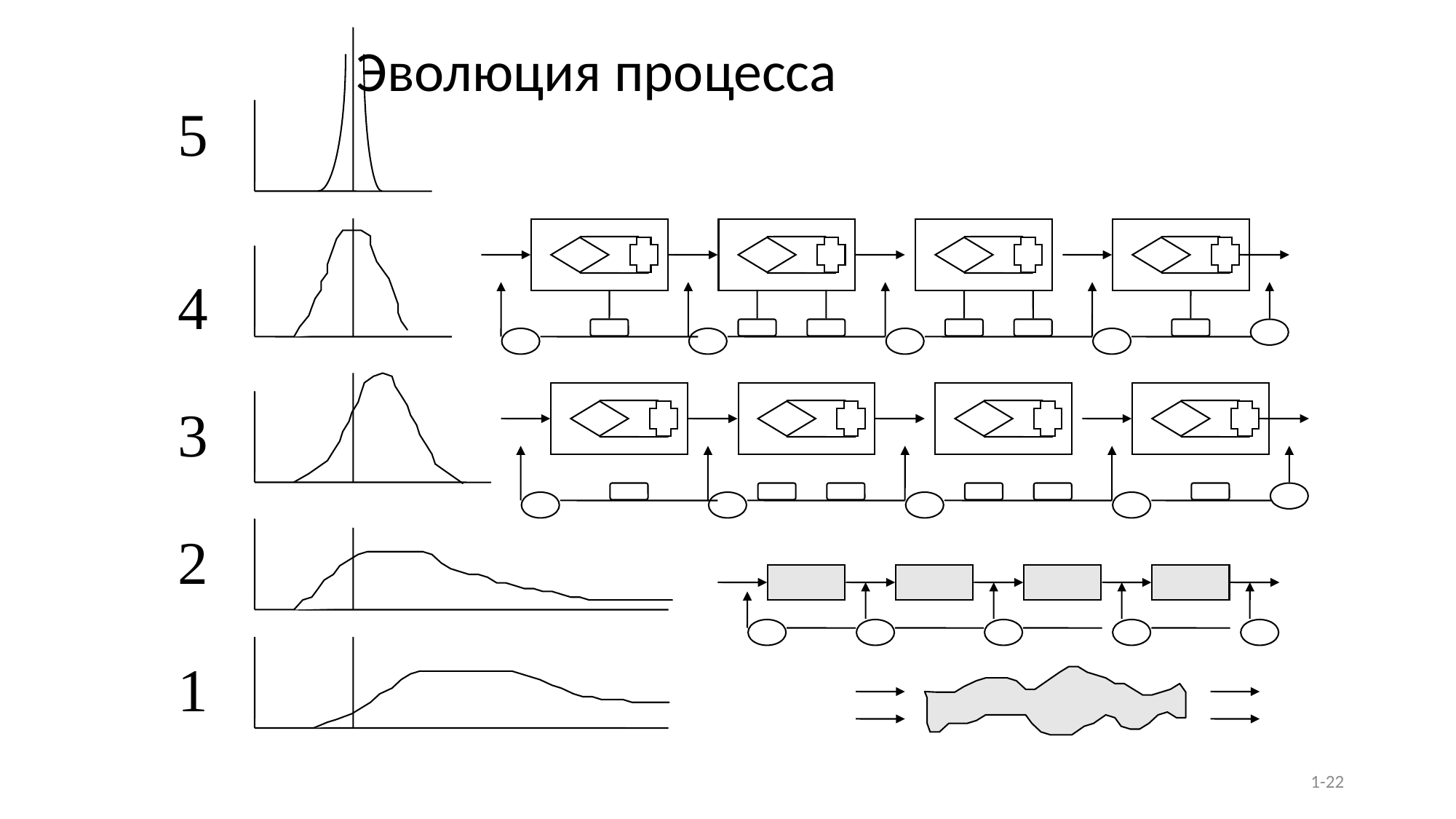

# Эволюция процесса

5

4

3

2

1

1-22